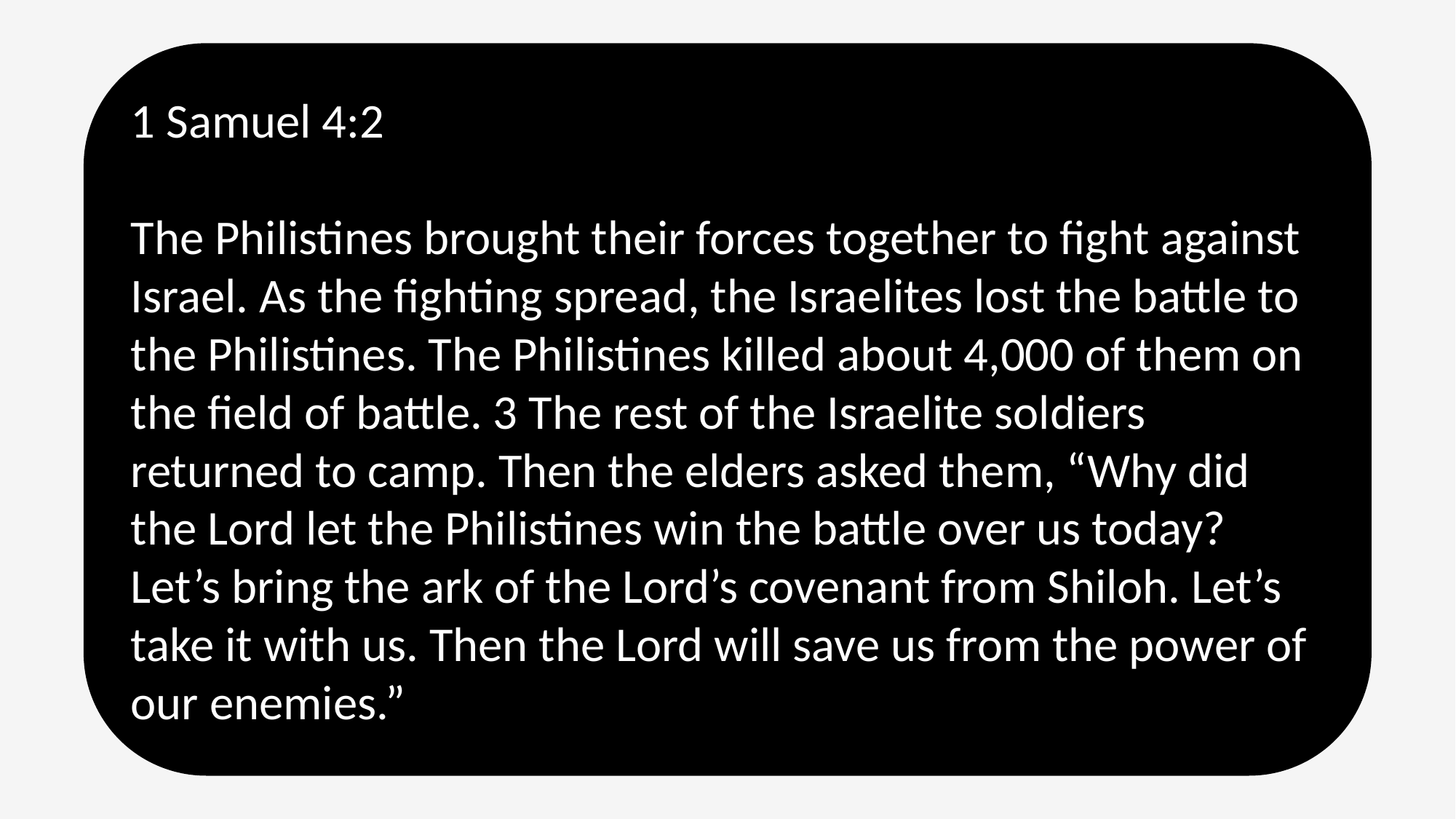

1 Samuel 4:2

The Philistines brought their forces together to fight against Israel. As the fighting spread, the Israelites lost the battle to the Philistines. The Philistines killed about 4,000 of them on the field of battle. 3 The rest of the Israelite soldiers returned to camp. Then the elders asked them, “Why did the Lord let the Philistines win the battle over us today? Let’s bring the ark of the Lord’s covenant from Shiloh. Let’s take it with us. Then the Lord will save us from the power of our enemies.”